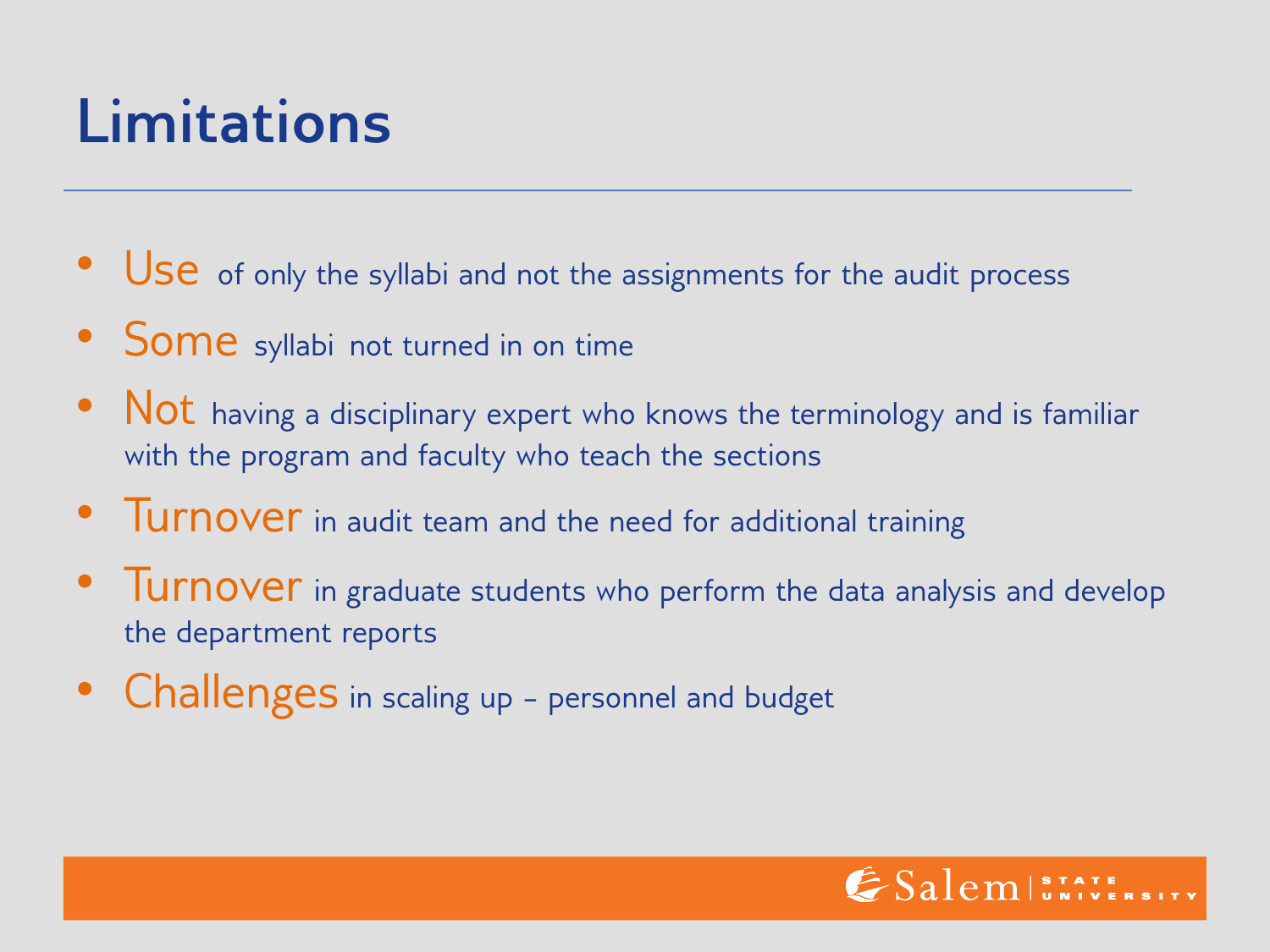

# Limitations
Use of only the syllabi and not the assignments for the audit process
Some syllabi not turned in on time
Not having a disciplinary expert who knows the terminology and is familiar with the program and faculty who teach the sections
Turnover in audit team and the need for additional training
Turnover in graduate students who perform the data analysis and develop the department reports
Challenges in scaling up – personnel and budget